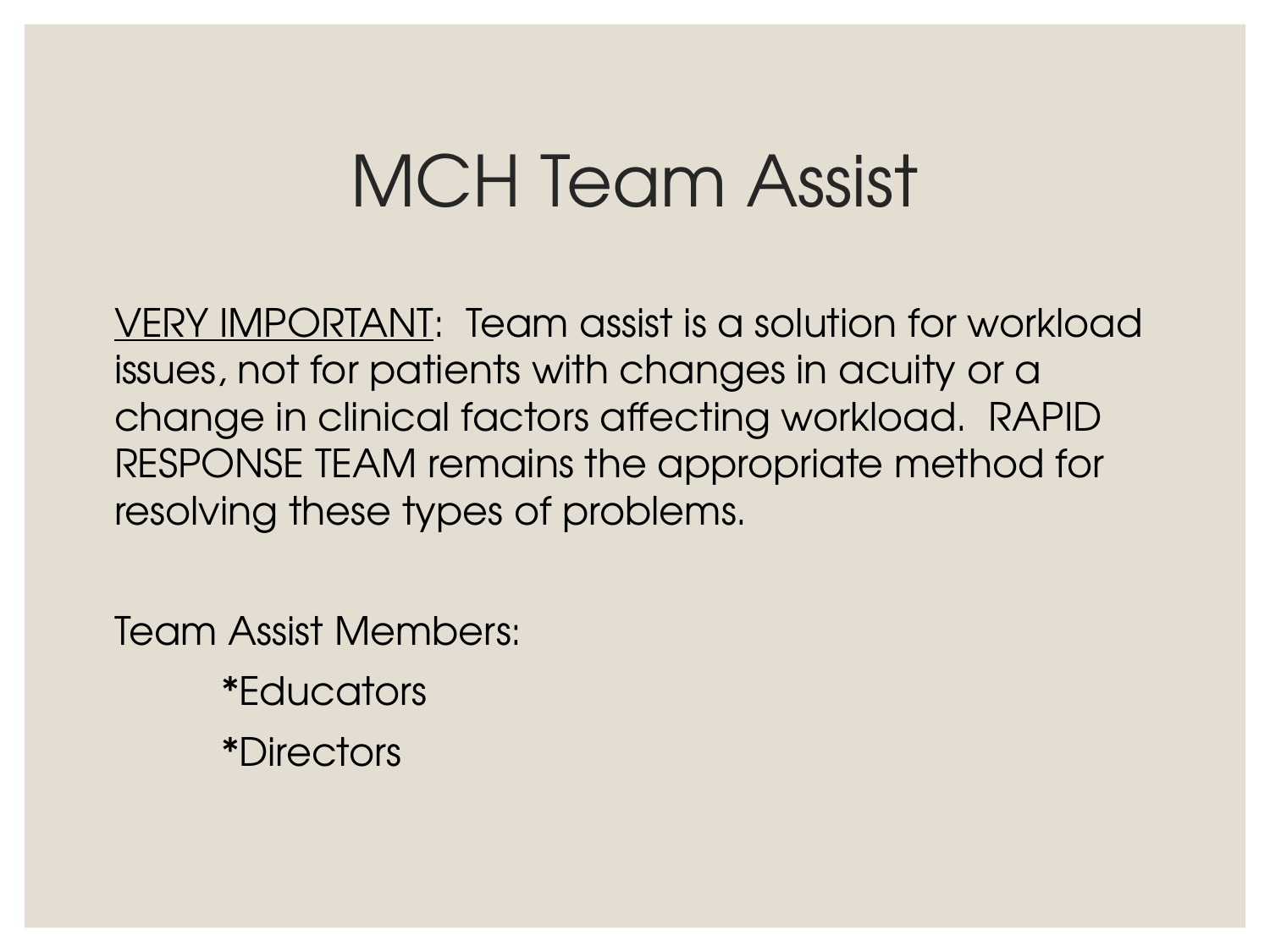

# MCH Team Assist
VERY IMPORTANT:  Team assist is a solution for workload issues, not for patients with changes in acuity or a change in clinical factors affecting workload.  RAPID RESPONSE TEAM remains the appropriate method for resolving these types of problems.

Team Assist Members:
	*Educators
	*Directors